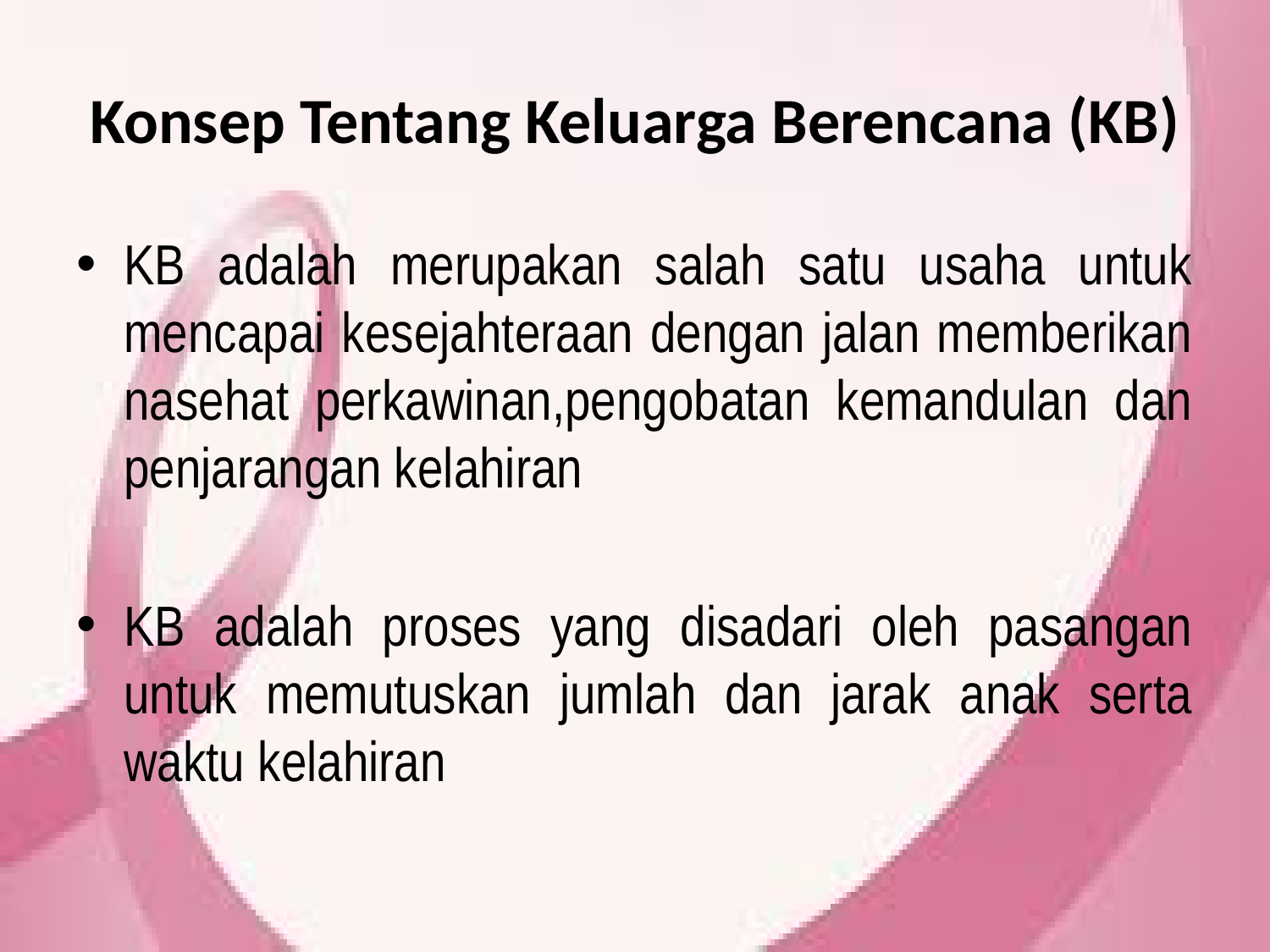

# Konsep Tentang Keluarga Berencana (KB)
KB adalah merupakan salah satu usaha untuk mencapai kesejahteraan dengan jalan memberikan nasehat perkawinan,pengobatan kemandulan dan penjarangan kelahiran

KB adalah proses yang disadari oleh pasangan untuk memutuskan jumlah dan jarak anak serta waktu kelahiran